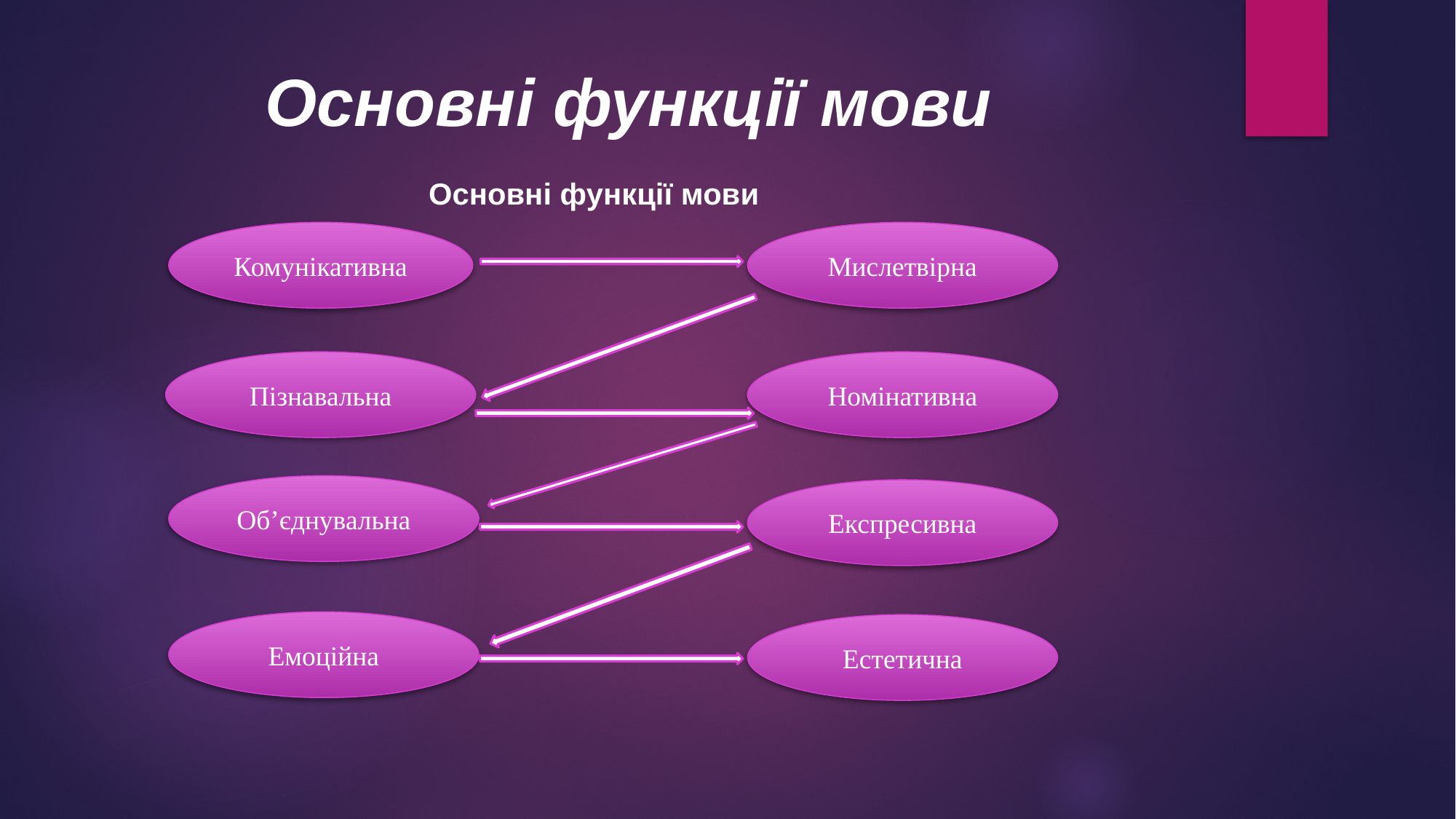

# Основні функції мови
Основні функції мови

Мислетвірна
Комунікативна

Пізнавальна
Номінативна

Об’єднувальна
Експресивна

Емоційна
Естетична